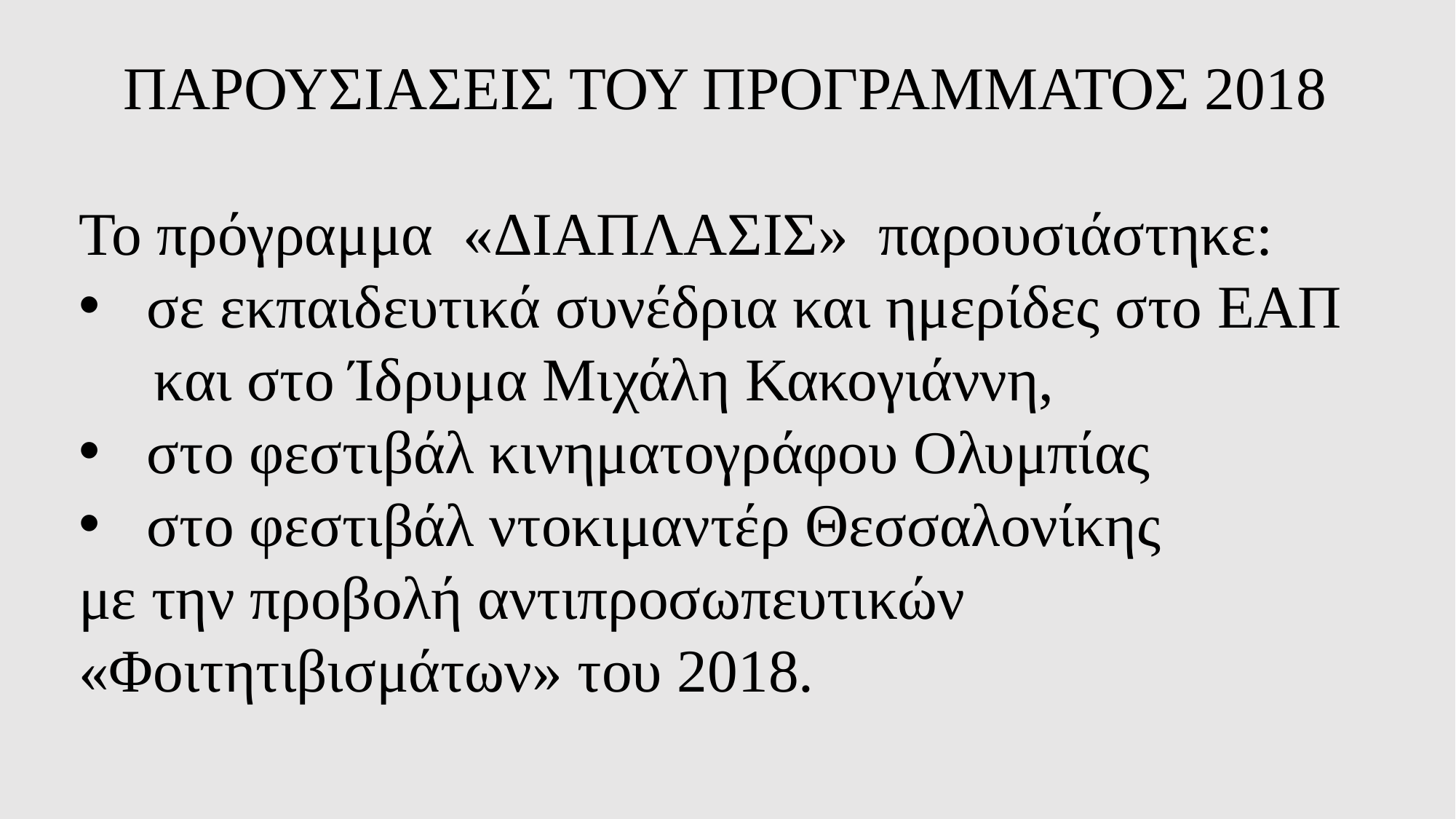

ΠΑΡΟΥΣΙΑΣΕΙΣ ΤΟΥ ΠΡΟΓΡΑΜΜΑΤΟΣ 2018

Το πρόγραμμα  «ΔΙΑΠΛΑΣΙΣ»  παρουσιάστηκε:
σε εκπαιδευτικά συνέδρια και ημερίδες στο ΕΑΠ
     και στο Ίδρυμα Μιχάλη Κακογιάννη,
στο φεστιβάλ κινηματογράφου Ολυμπίας
στο φεστιβάλ ντοκιμαντέρ Θεσσαλονίκης
με την προβολή αντιπροσωπευτικών  «Φοιτητιβισμάτων» του 2018.